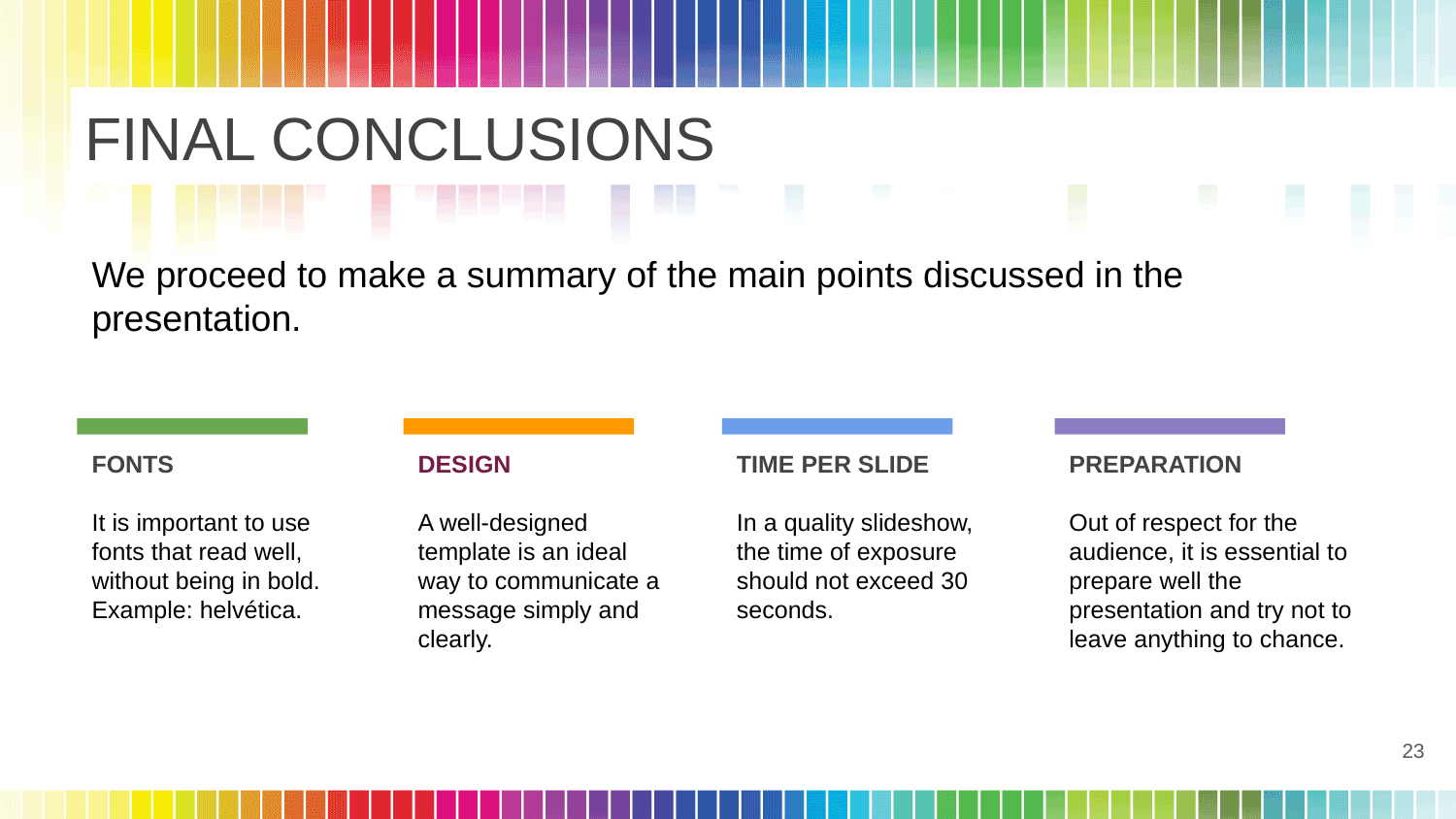

# FINAL CONCLUSIONS
We proceed to make a summary of the main points discussed in the presentation.

FONTS

It is important to use fonts that read well, without being in bold. Example: helvética.

DESIGN

A well-designed template is an ideal way to communicate a message simply and clearly.
TIME PER SLIDE

In a quality slideshow, the time of exposure should not exceed 30 seconds.
PREPARATION

Out of respect for the audience, it is essential to prepare well the presentation and try not to leave anything to chance.

23